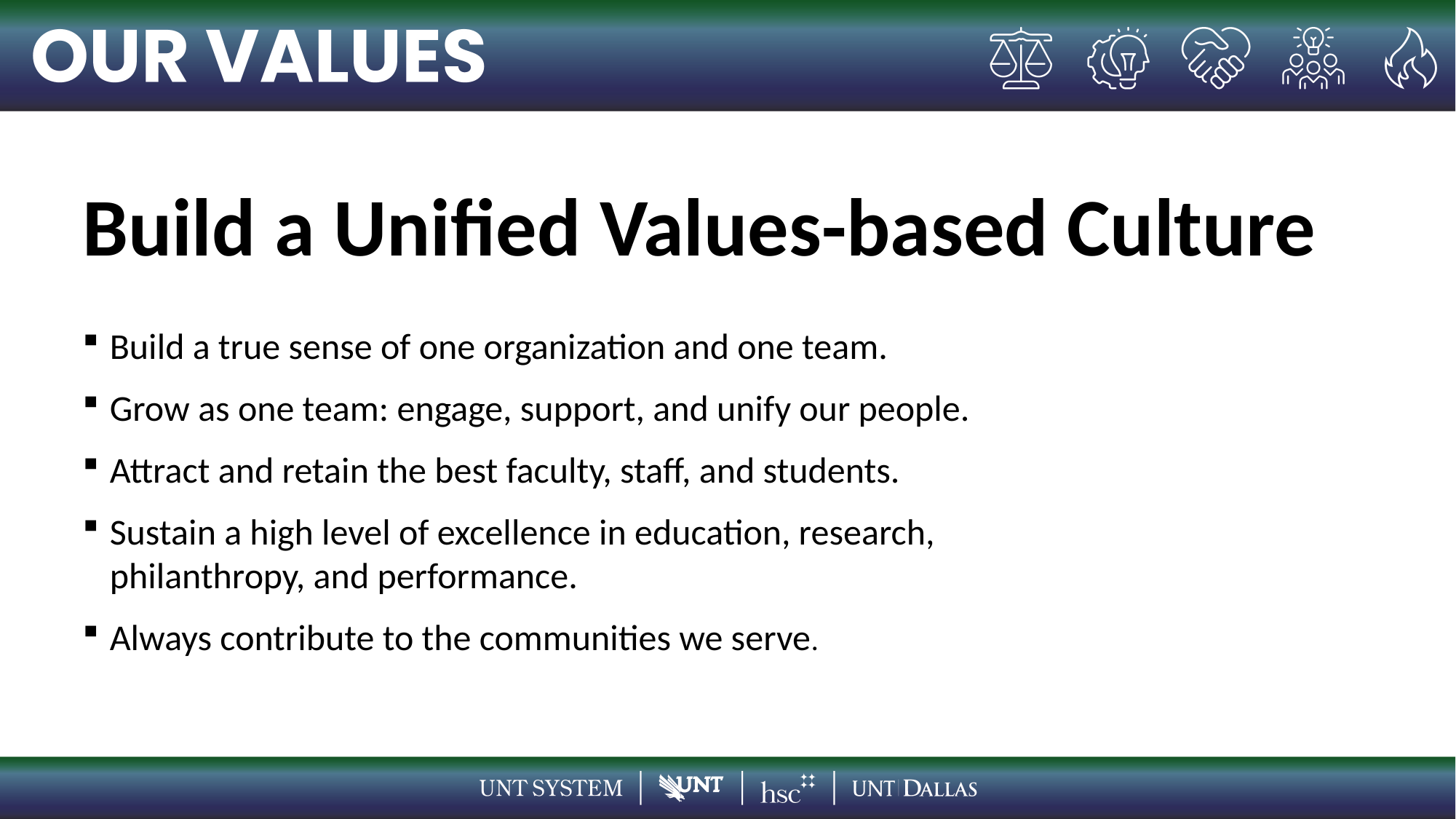

Build a Unified Values-based Culture
Build a true sense of one organization and one team.
Grow as one team: engage, support, and unify our people.
Attract and retain the best faculty, staff, and students.
Sustain a high level of excellence in education, research, philanthropy, and performance.
Always contribute to the communities we serve.